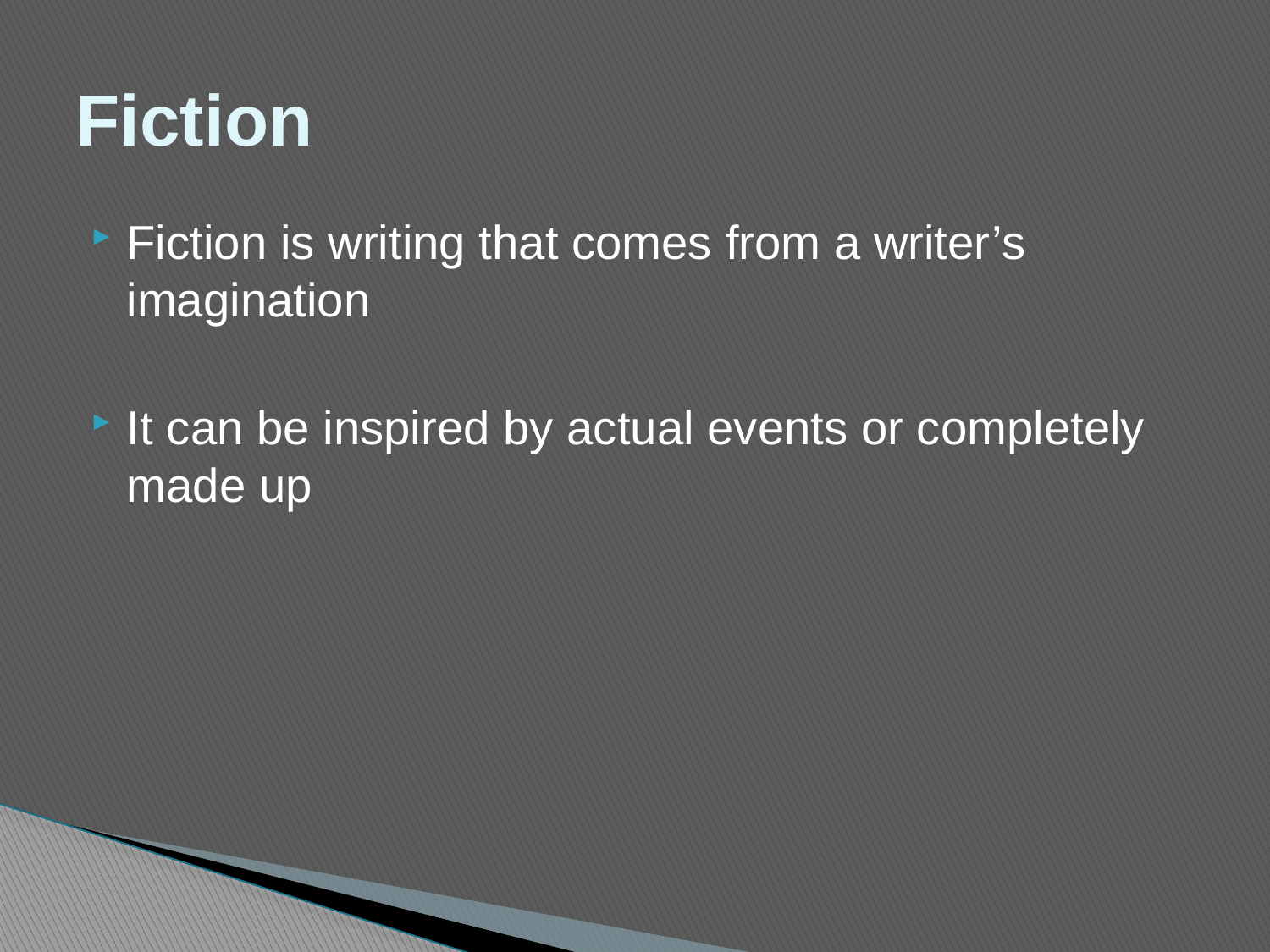

# Fiction
Fiction is writing that comes from a writer’s imagination

It can be inspired by actual events or completely made up